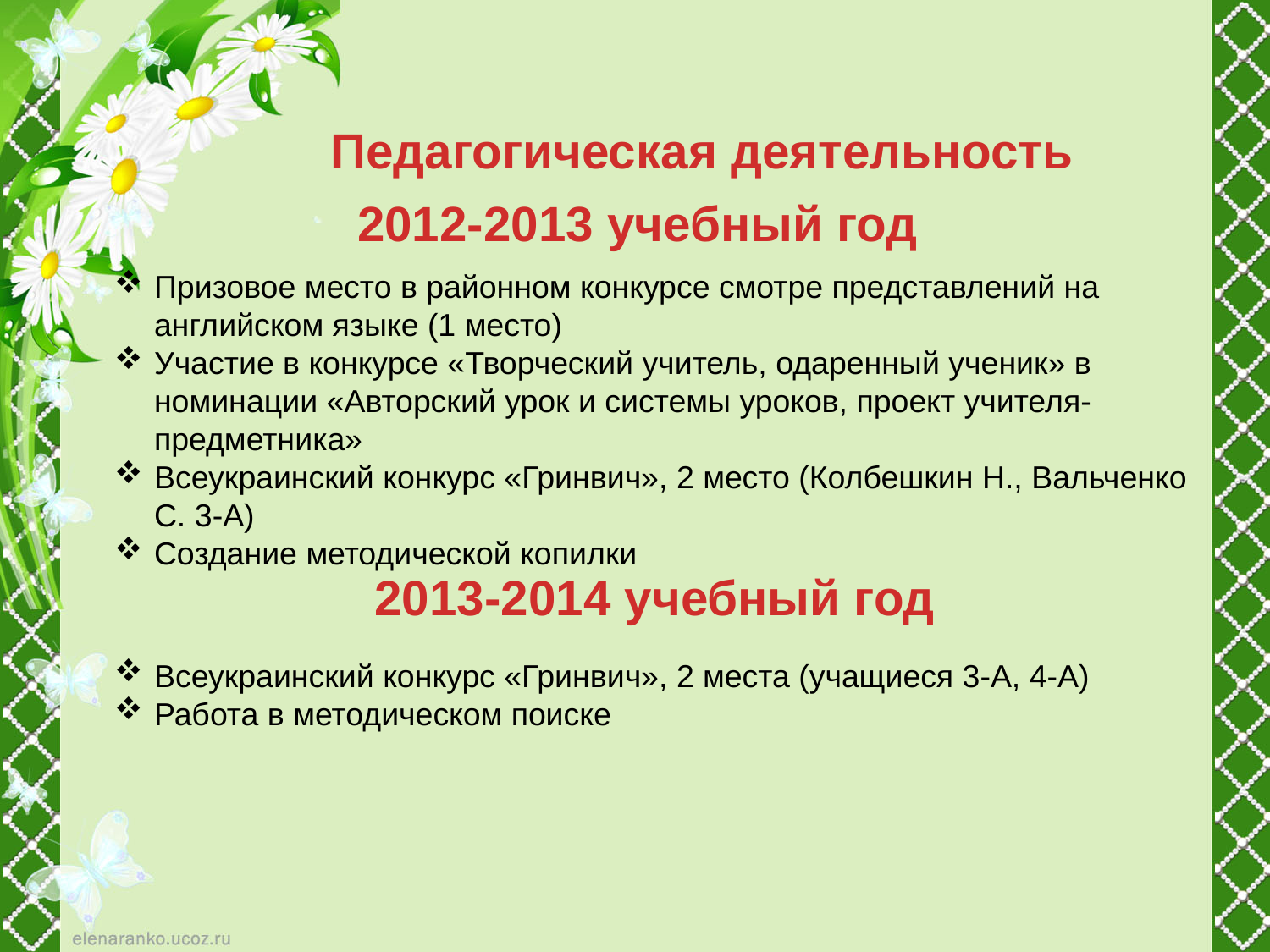

Педагогическая деятельность
2012-2013 учебный год
Призовое место в районном конкурсе смотре представлений на английском языке (1 место)
Участие в конкурсе «Творческий учитель, одаренный ученик» в номинации «Авторский урок и системы уроков, проект учителя-предметника»
Всеукраинский конкурс «Гринвич», 2 место (Колбешкин Н., Вальченко С. 3-А)
Создание методической копилки
2013-2014 учебный год
Всеукраинский конкурс «Гринвич», 2 места (учащиеся 3-А, 4-А)
Работа в методическом поиске